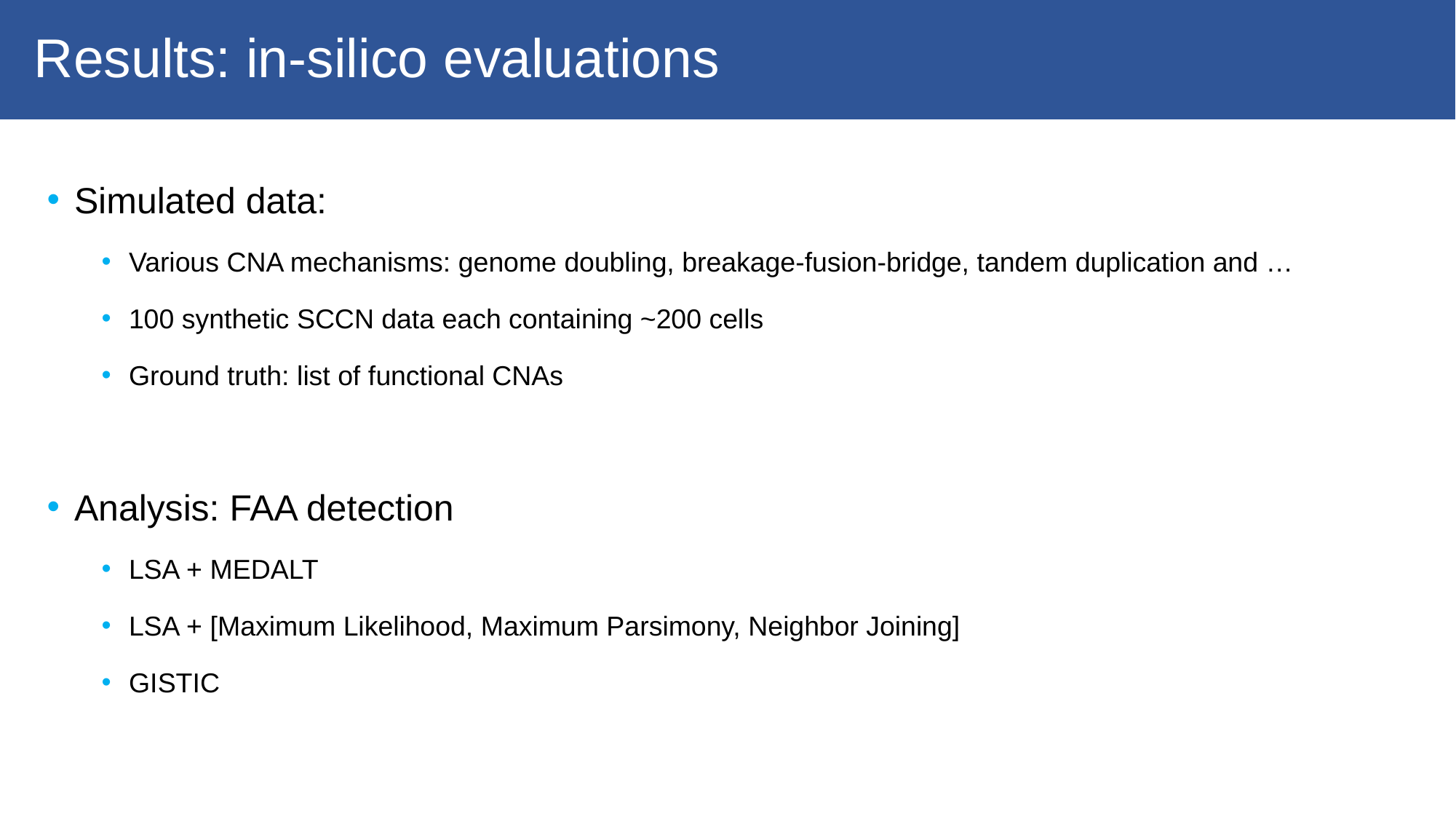

# Results: in-silico evaluations
Simulated data:
Various CNA mechanisms: genome doubling, breakage-fusion-bridge, tandem duplication and …
100 synthetic SCCN data each containing ~200 cells
Ground truth: list of functional CNAs

Analysis: FAA detection
LSA + MEDALT
LSA + [Maximum Likelihood, Maximum Parsimony, Neighbor Joining]
GISTIC